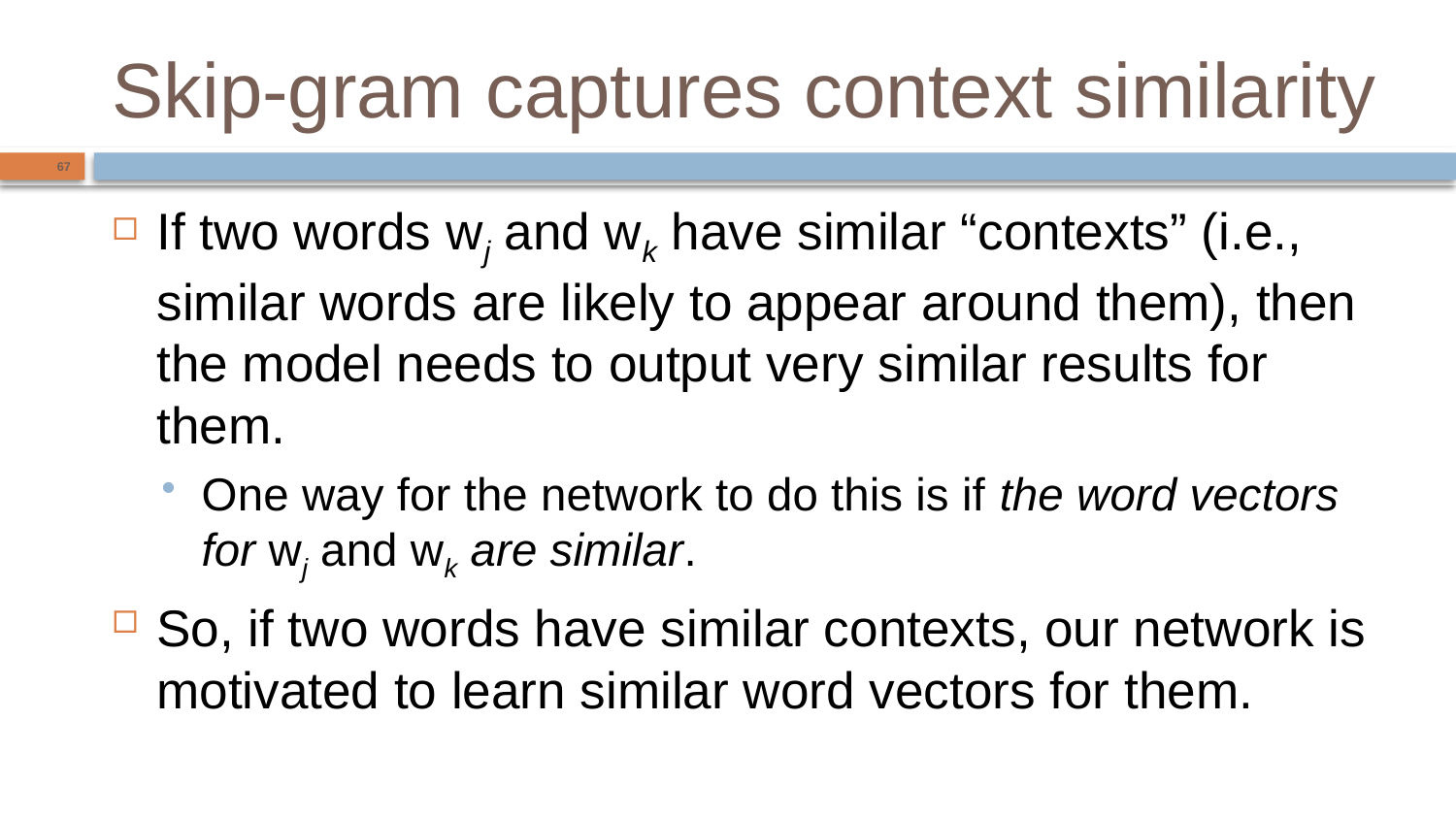

# Skip-gram captures context similarity
67
If two words wj and wk have similar “contexts” (i.e., similar words are likely to appear around them), then the model needs to output very similar results for them.
One way for the network to do this is if the word vectors for wj and wk are similar.
So, if two words have similar contexts, our network is motivated to learn similar word vectors for them.